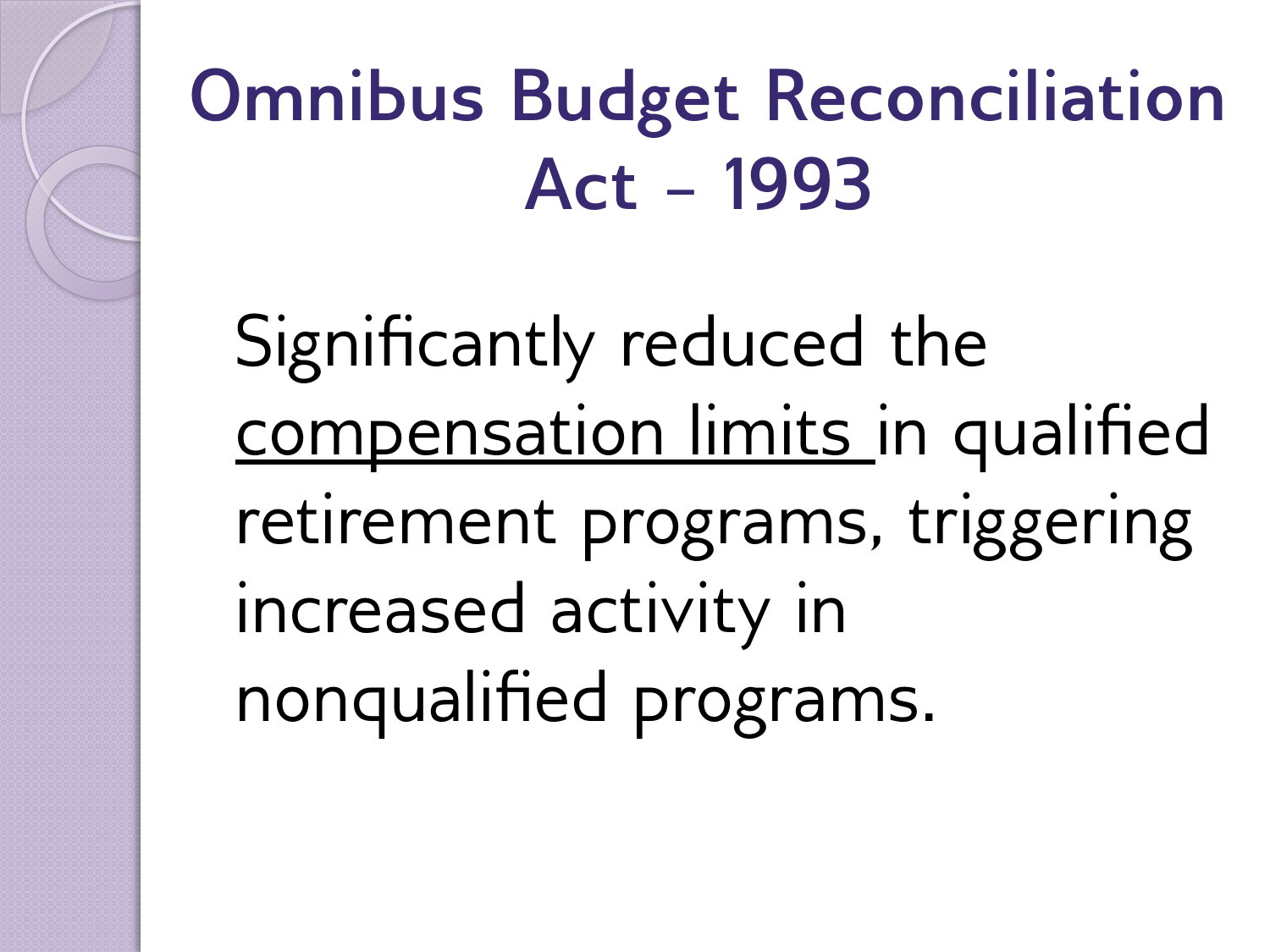

# Omnibus Budget Reconciliation Act – 1993
Significantly reduced the compensation limits in qualified retirement programs, triggering increased activity in nonqualified programs.